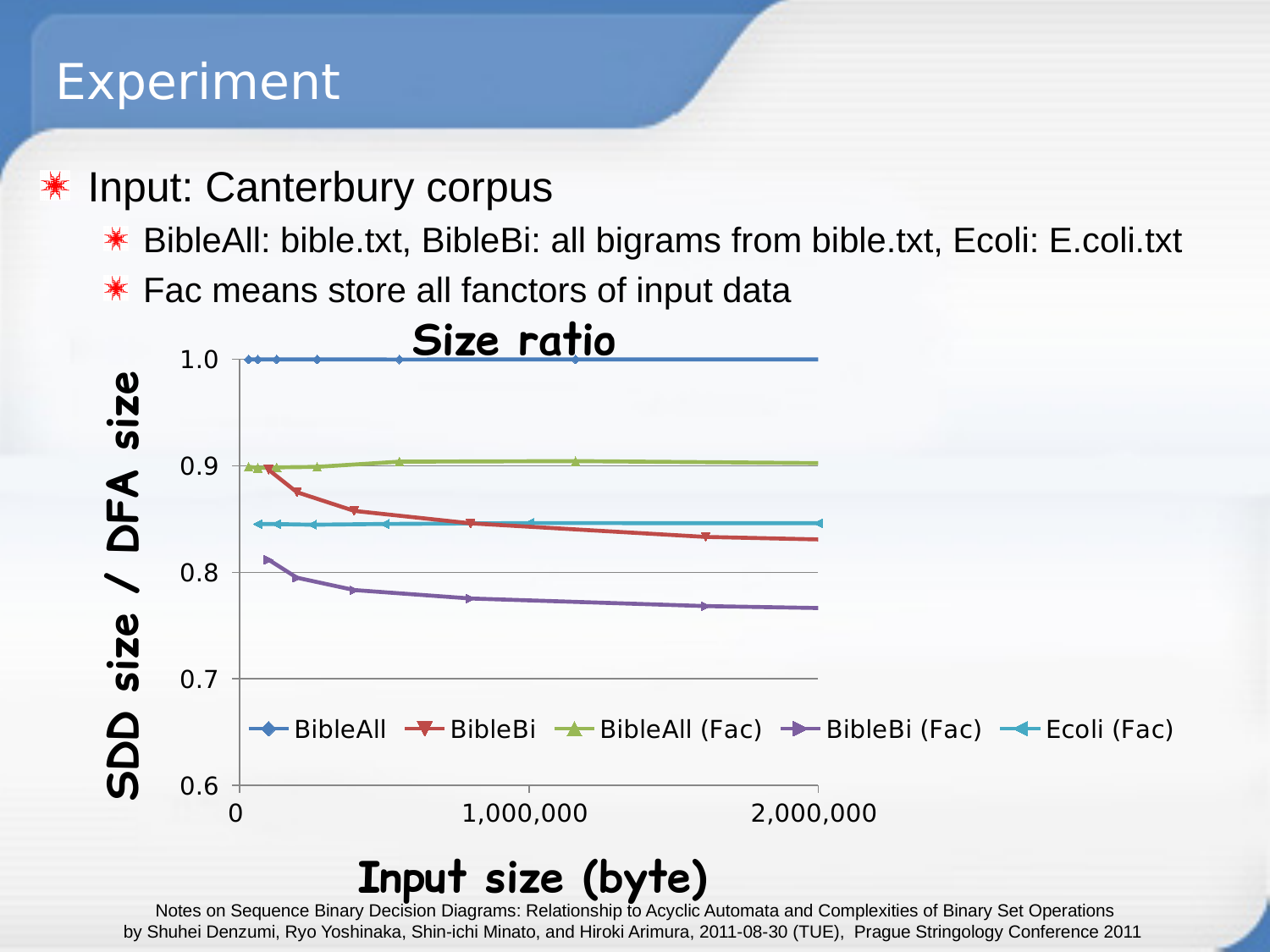

# Experiment
Input: Canterbury corpus
BibleAll: bible.txt, BibleBi: all bigrams from bible.txt, Ecoli: E.coli.txt
Fac means store all fanctors of input data

### Chart: Size ratio

| Category |  |  |  |  |  |
|---|---|---|---|---|---|
Notes on Sequence Binary Decision Diagrams: Relationship to Acyclic Automata and Complexities of Binary Set Operations
by Shuhei Denzumi, Ryo Yoshinaka, Shin-ichi Minato, and Hiroki Arimura, 2011-08-30 (TUE),  Prague Stringology Conference 2011